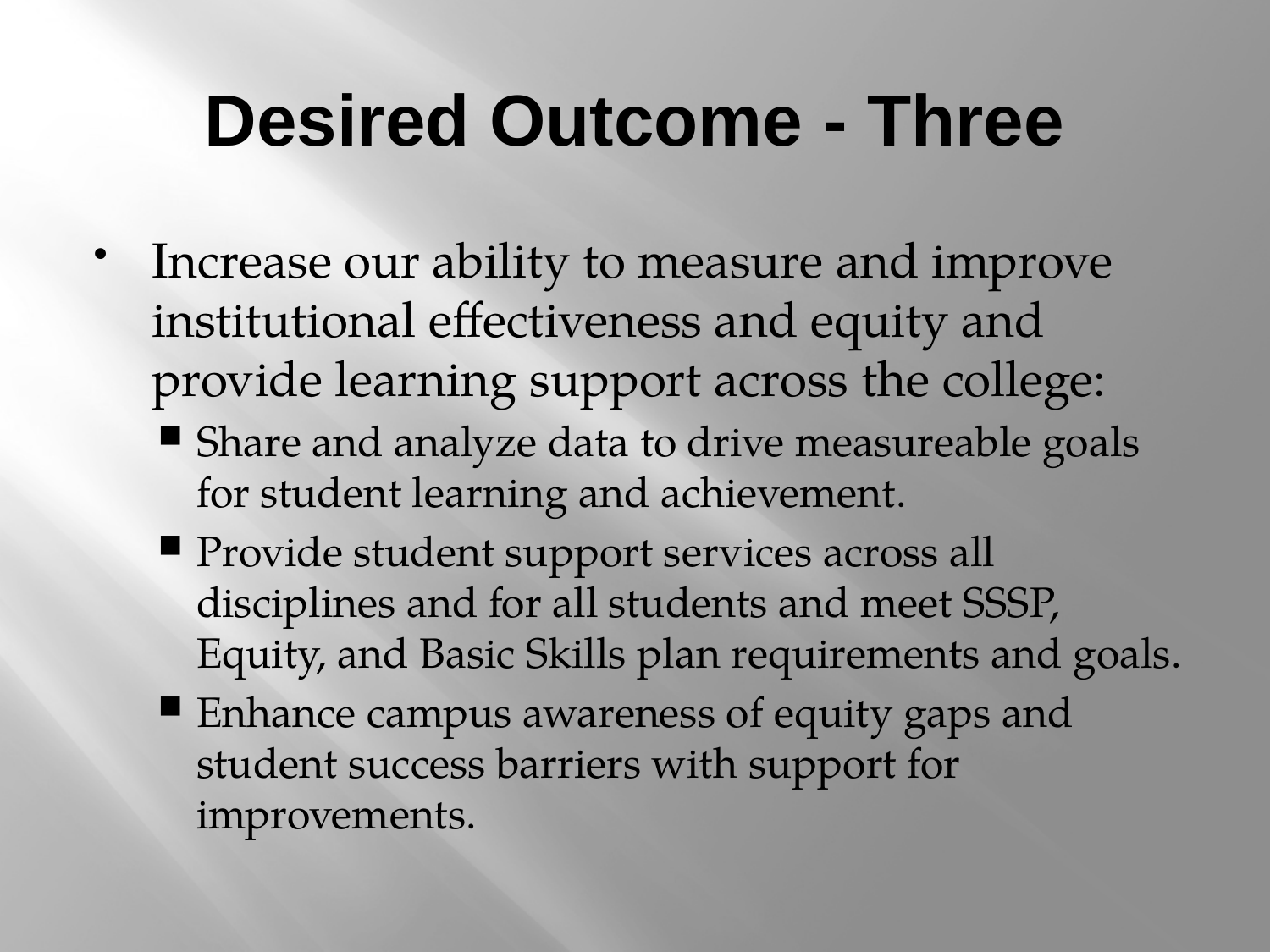

# Desired Outcome - Three
Increase our ability to measure and improve institutional effectiveness and equity and provide learning support across the college:
Share and analyze data to drive measureable goals for student learning and achievement.
Provide student support services across all disciplines and for all students and meet SSSP, Equity, and Basic Skills plan requirements and goals.
Enhance campus awareness of equity gaps and student success barriers with support for improvements.